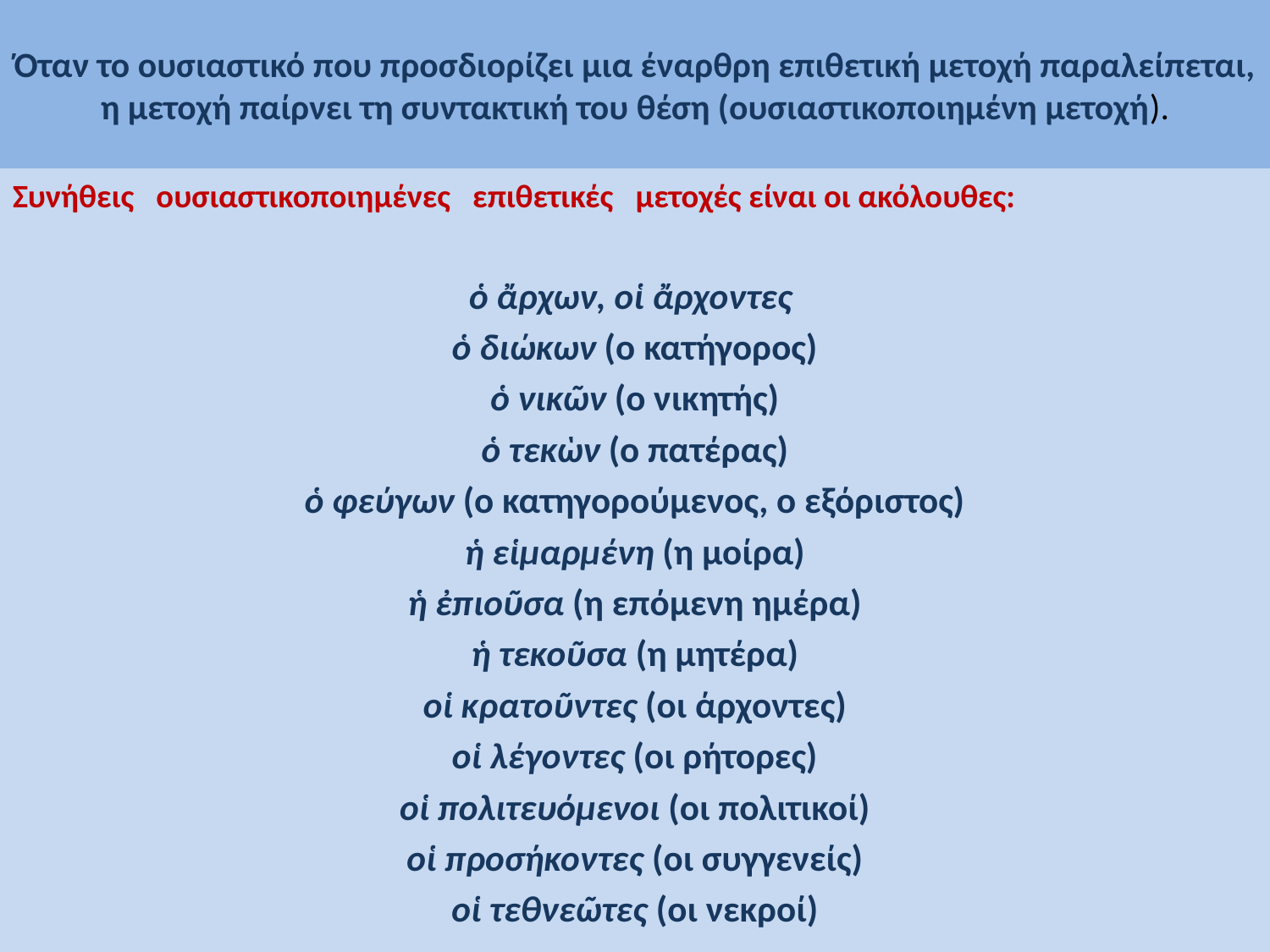

# Όταν το ουσιαστικό που προσδιορίζει μια έναρθρη επιθετική μετοχή παραλείπεται, η μετοχή παίρνει τη συντακτική του θέση (ουσιαστικοποιημένη μετοχή).
Συνήθεις   ουσιαστικοποιημένες   επιθετικές   μετοχές είναι οι ακόλουθες:

ὁ ἄρχων, οἱ ἄρχοντες
ὁ διώκων (ο κατήγορος)
ὁ νικῶν (ο νικητής)
ὁ τεκὼν (ο πατέρας)
ὁ φεύγων (ο κατηγορούμενος, ο εξόριστος)
ἡ εἱμαρμένη (η μοίρα)
ἡ ἐπιοῦσα (η επόμενη ημέρα)
ἡ τεκοῦσα (η μητέρα)
οἱ κρατοῦντες (οι άρχοντες)
οἱ λέγοντες (οι ρήτορες)
οἱ πολιτευόμενοι (οι πολιτικοί)
οἱ προσήκοντες (οι συγγενείς)
οἱ τεθνεῶτες (οι νεκροί)